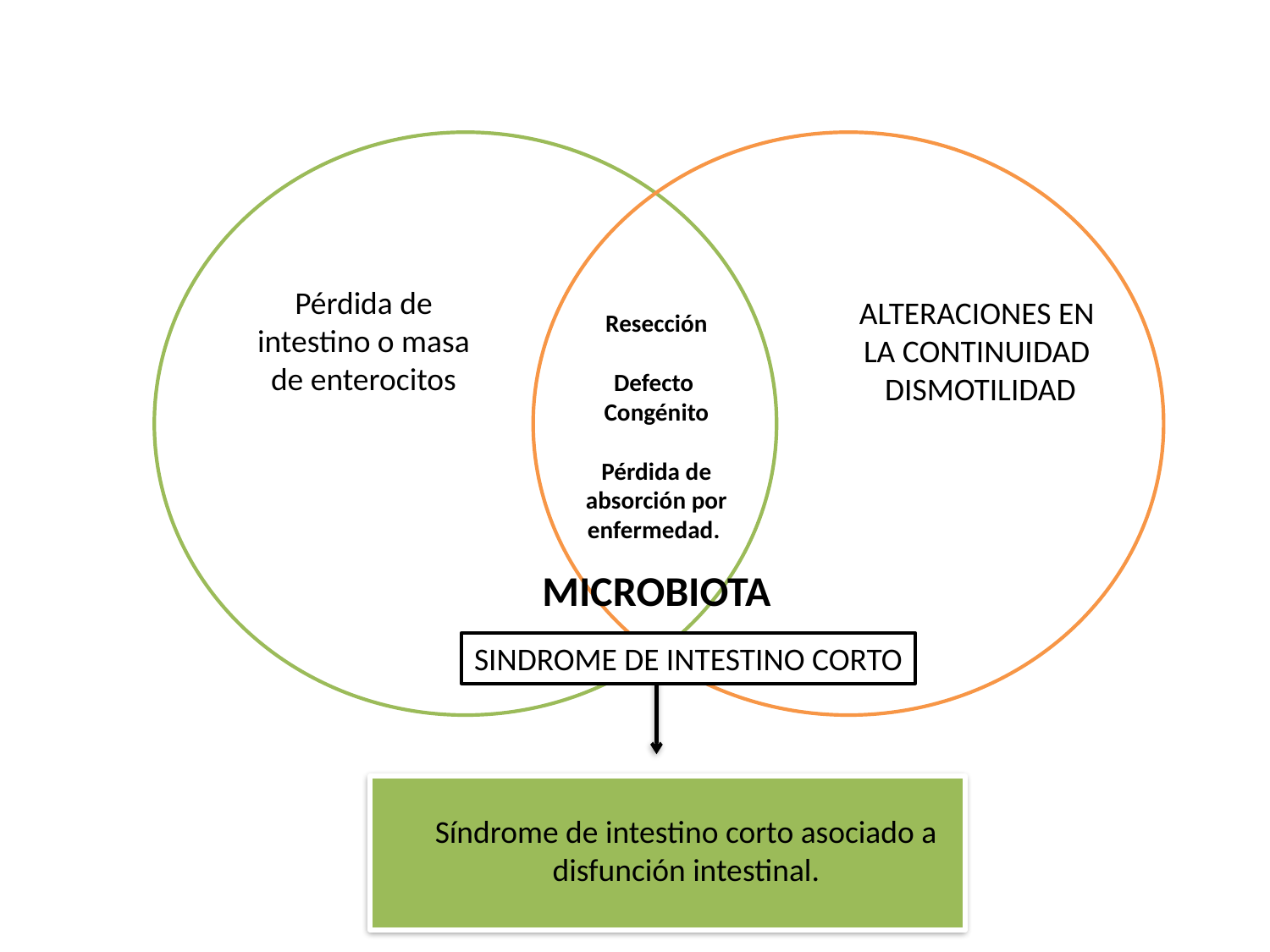

Pérdida de intestino o masa de enterocitos
ALTERACIONES EN LA CONTINUIDAD
 DISMOTILIDAD
Resección

Defecto
Congénito

Pérdida de
 absorción por
enfermedad.

MICROBIOTA
SINDROME DE INTESTINO CORTO

Síndrome de intestino corto asociado a
disfunción intestinal.